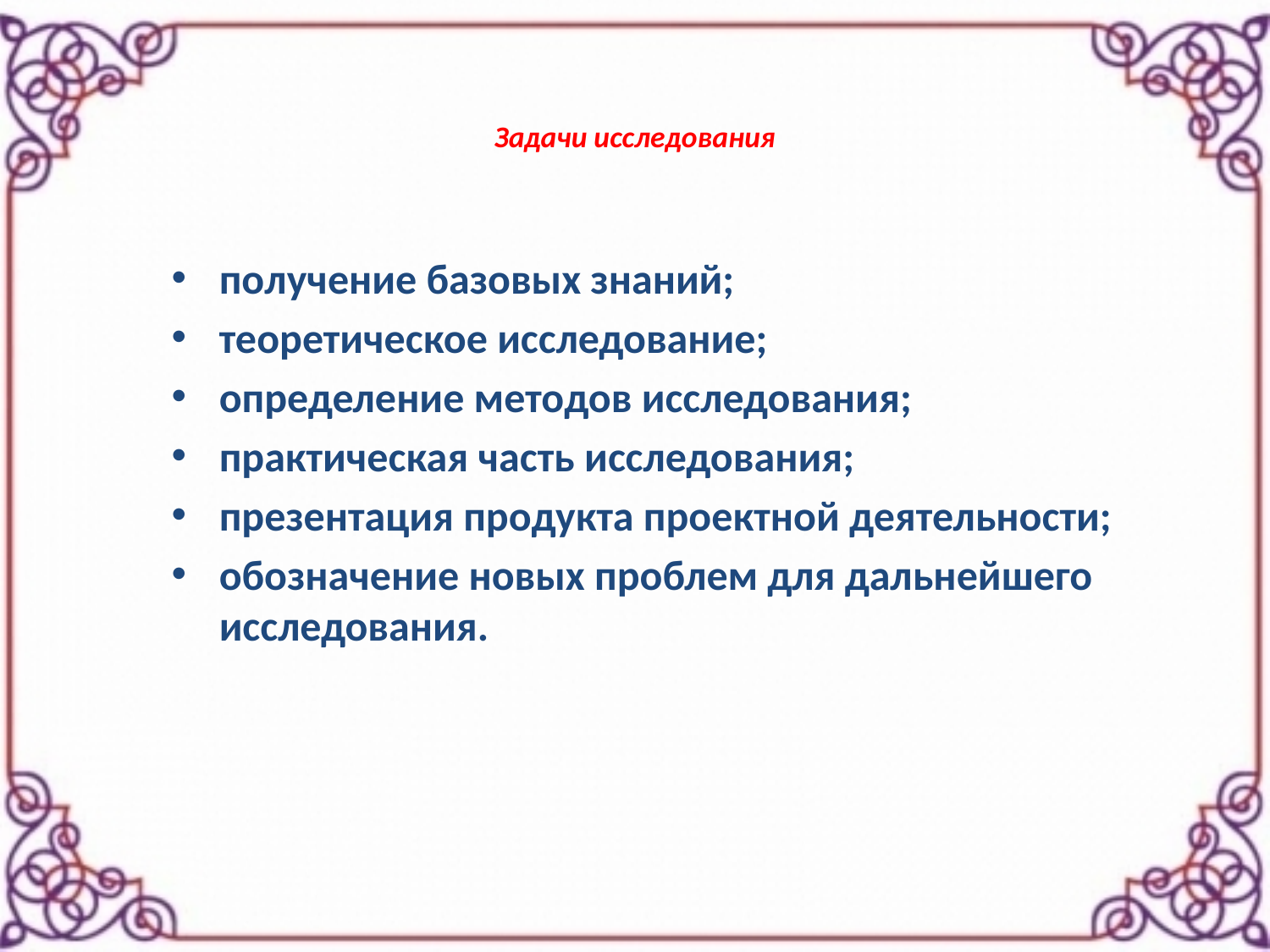

# Задачи исследования

получение базовых знаний;
теоретическое исследование;
определение методов исследования;
практическая часть исследования;
презентация продукта проектной деятельности;
обозначение новых проблем для дальнейшего исследования.